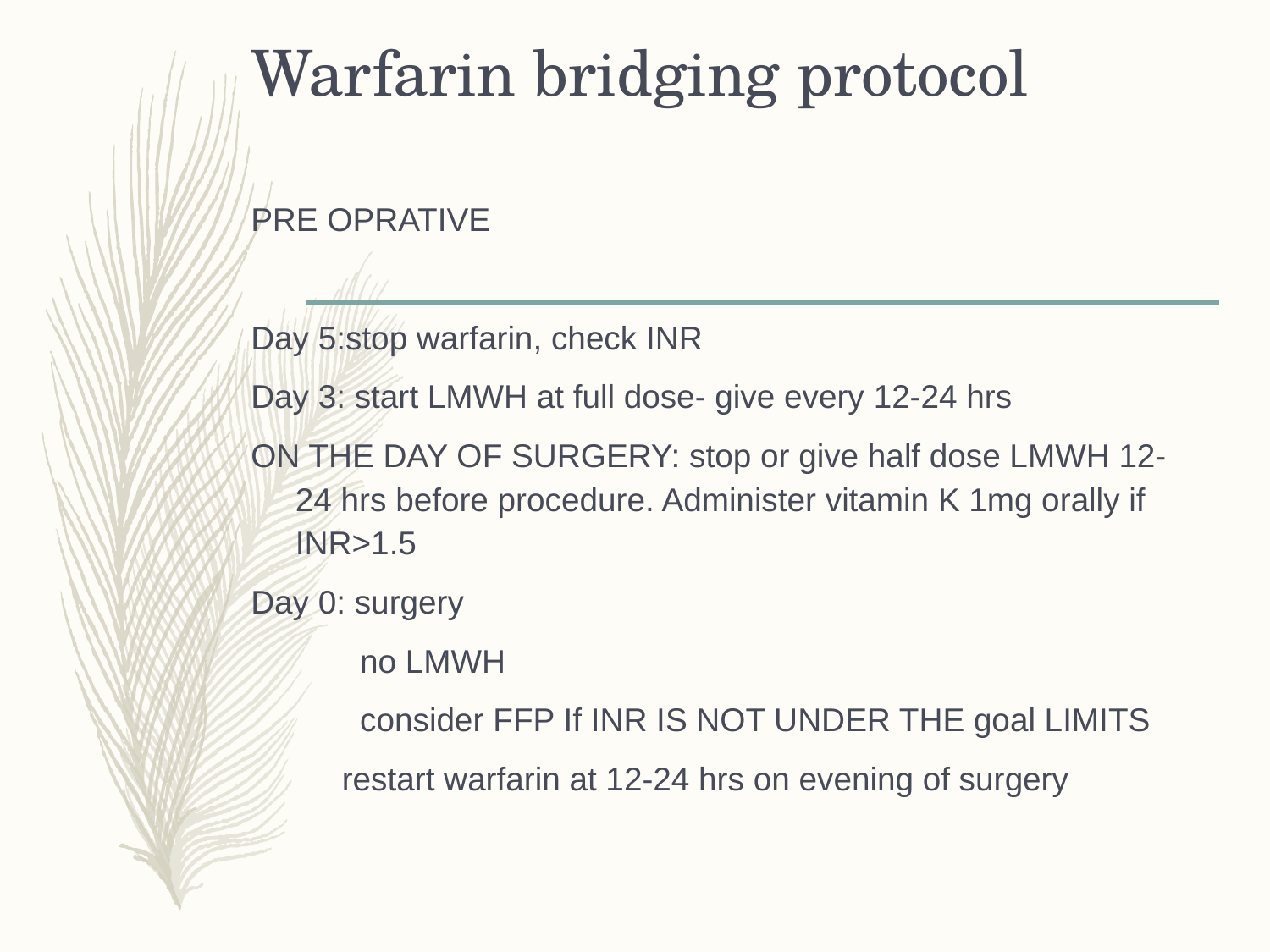

# Warfarin bridging protocol
PRE OPRATIVE

Day 5:stop warfarin, check INR
Day 3: start LMWH at full dose- give every 12-24 hrs
ON THE DAY OF SURGERY: stop or give half dose LMWH 12-24 hrs before procedure. Administer vitamin K 1mg orally if INR>1.5
Day 0: surgery
            no LMWH
            consider FFP If INR IS NOT UNDER THE goal LIMITS
          restart warfarin at 12-24 hrs on evening of surgery